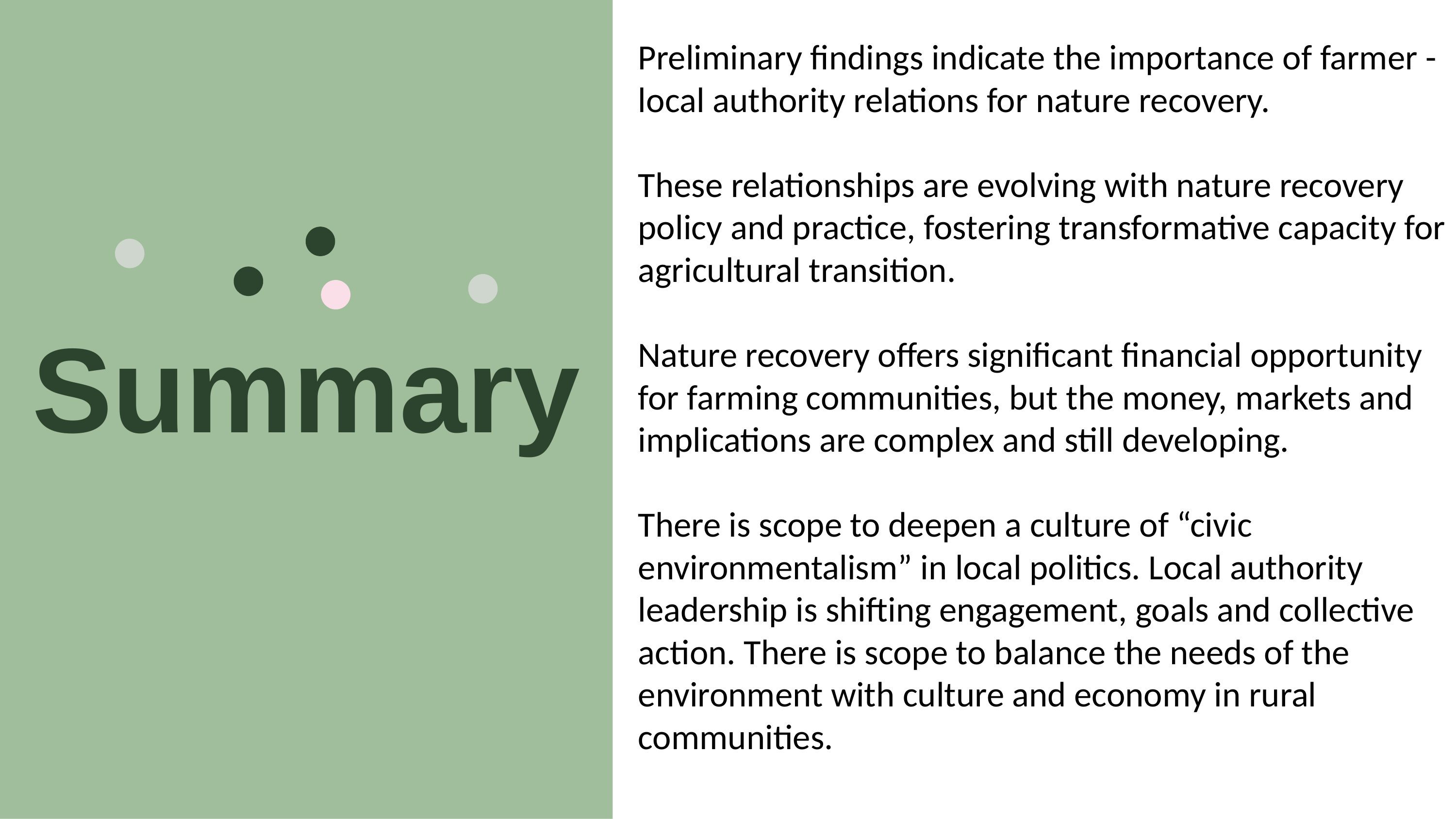

Preliminary findings indicate the importance of farmer - local authority relations for nature recovery.

These relationships are evolving with nature recovery policy and practice, fostering transformative capacity for agricultural transition.

Nature recovery offers significant financial opportunity for farming communities, but the money, markets and implications are complex and still developing.

There is scope to deepen a culture of “civic environmentalism” in local politics. Local authority leadership is shifting engagement, goals and collective action. There is scope to balance the needs of the environment with culture and economy in rural communities.

Summary